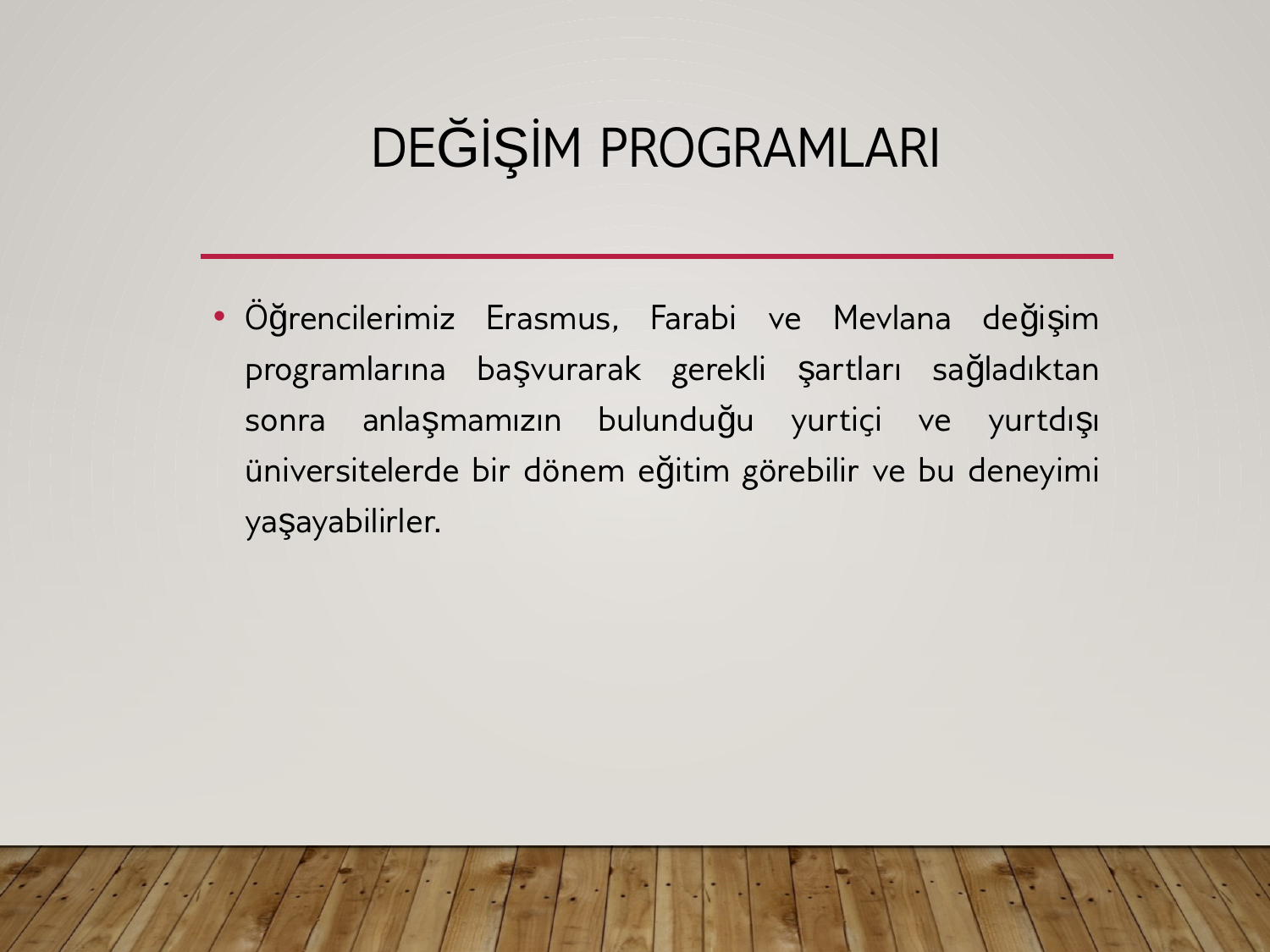

# DEĞİŞİM PROGRAMLARI
Öğrencilerimiz Erasmus, Farabi ve Mevlana değişim programlarına başvurarak gerekli şartları sağladıktan sonra anlaşmamızın bulunduğu yurtiçi ve yurtdışı üniversitelerde bir dönem eğitim görebilir ve bu deneyimi yaşayabilirler.